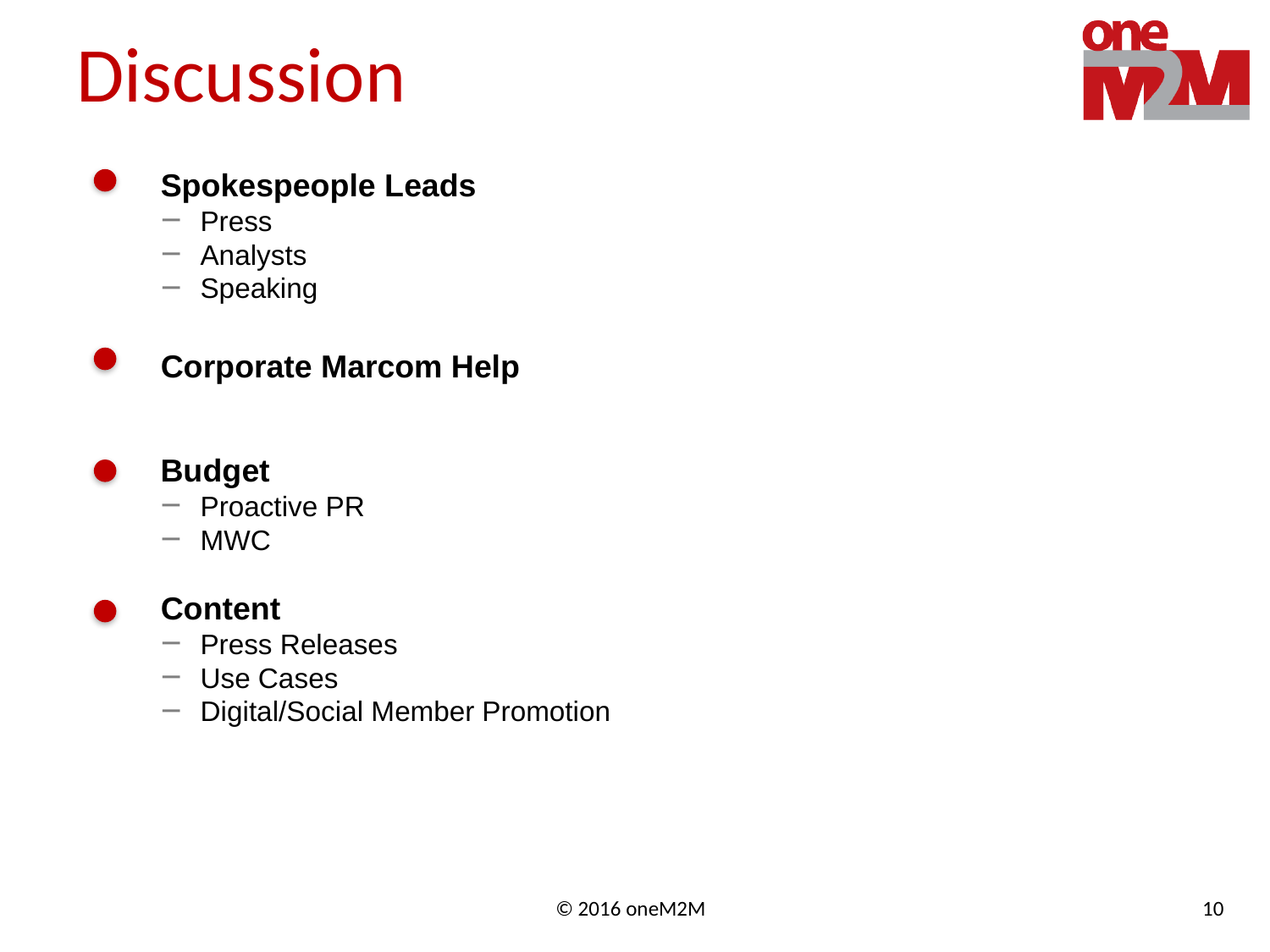

Discussion
Spokespeople Leads
Press
Analysts
Speaking

Corporate Marcom Help

Budget
Proactive PR
MWC

Content
Press Releases
Use Cases
Digital/Social Member Promotion